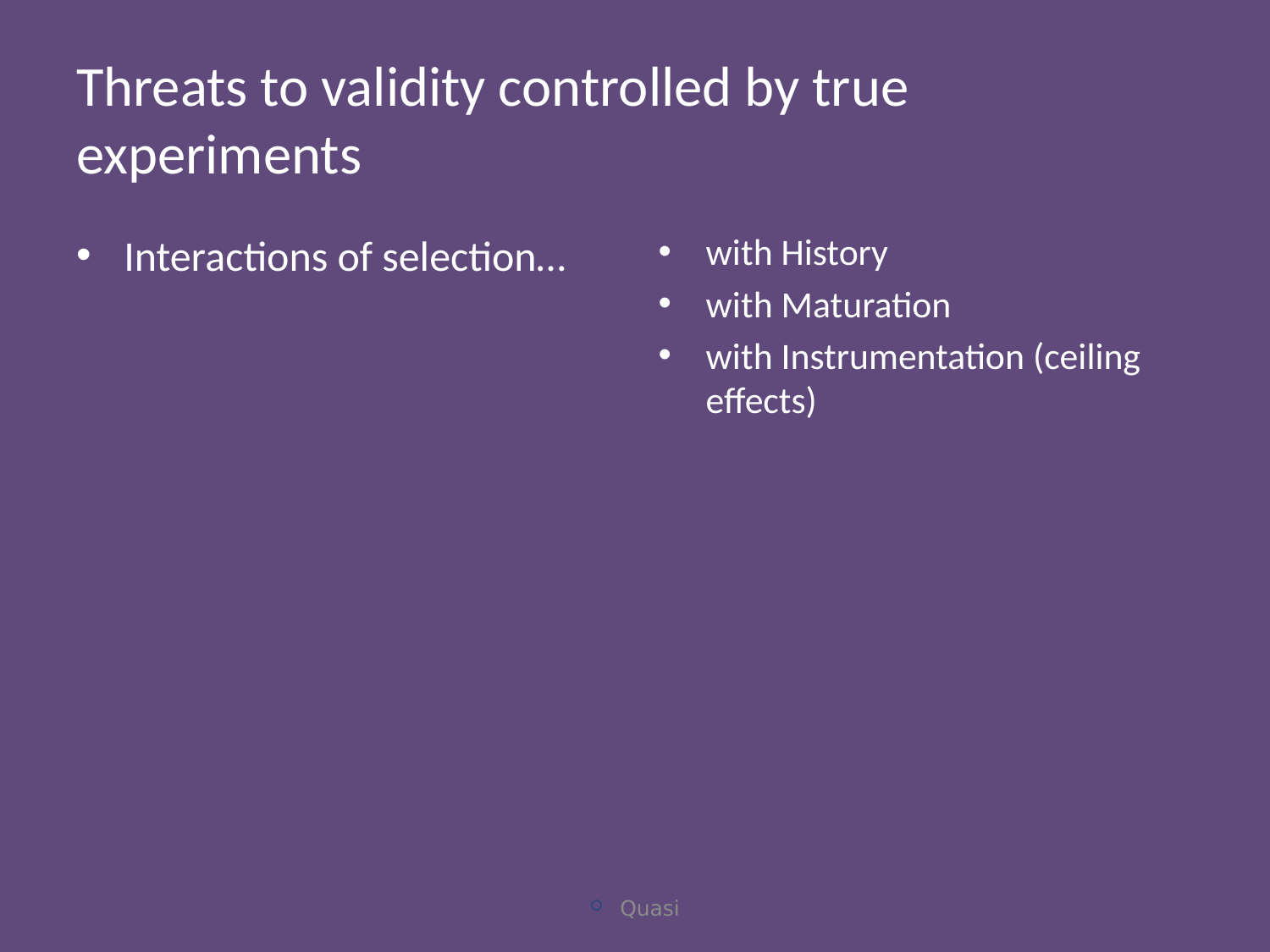

# Threats to validity controlled by true experiments
Interactions of selection…
with History
with Maturation
with Instrumentation (ceiling effects)

Quasi